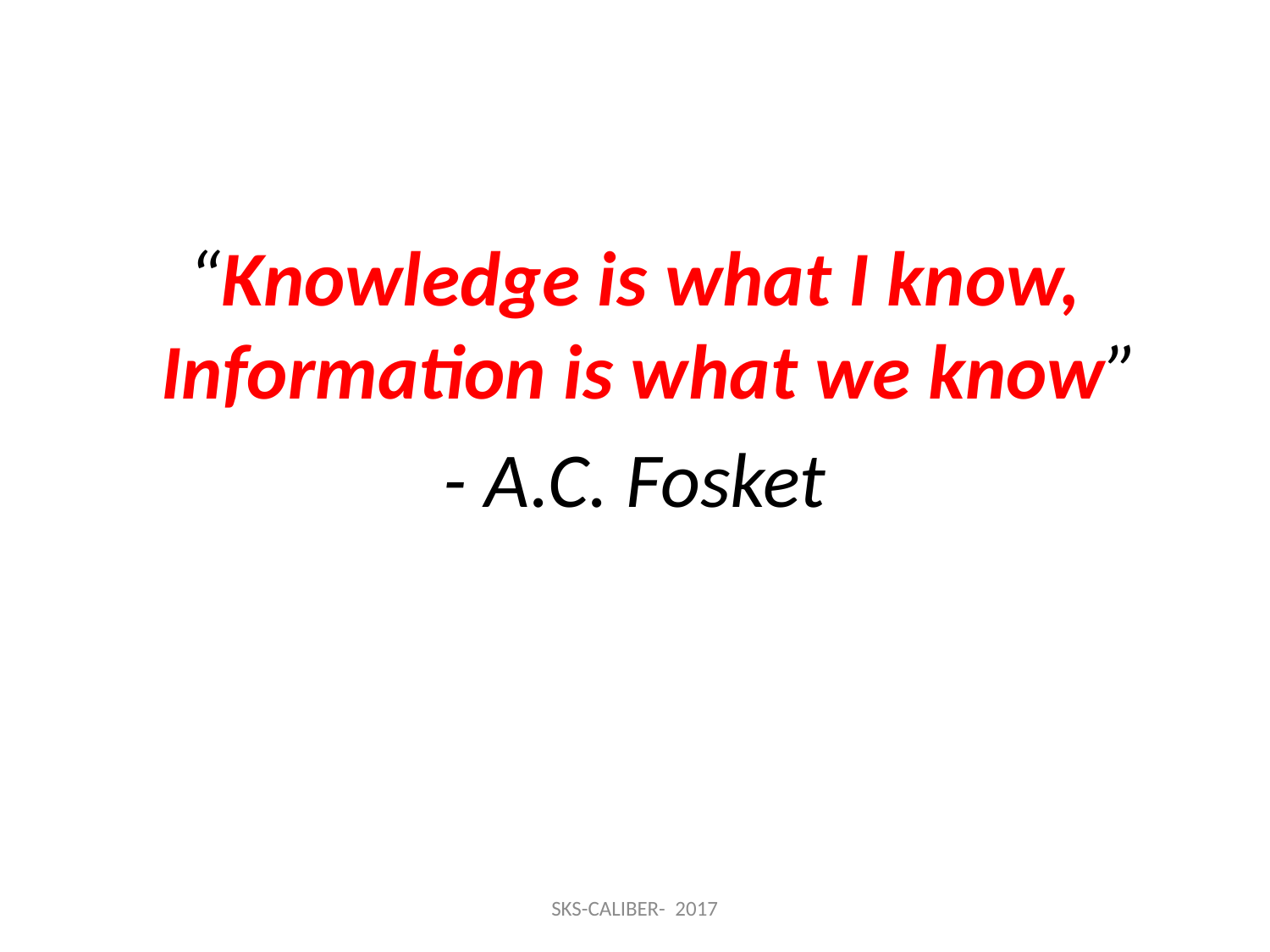

#
“Knowledge is what I know, Information is what we know”
- A.C. Fosket

SKS-CALIBER-  2017